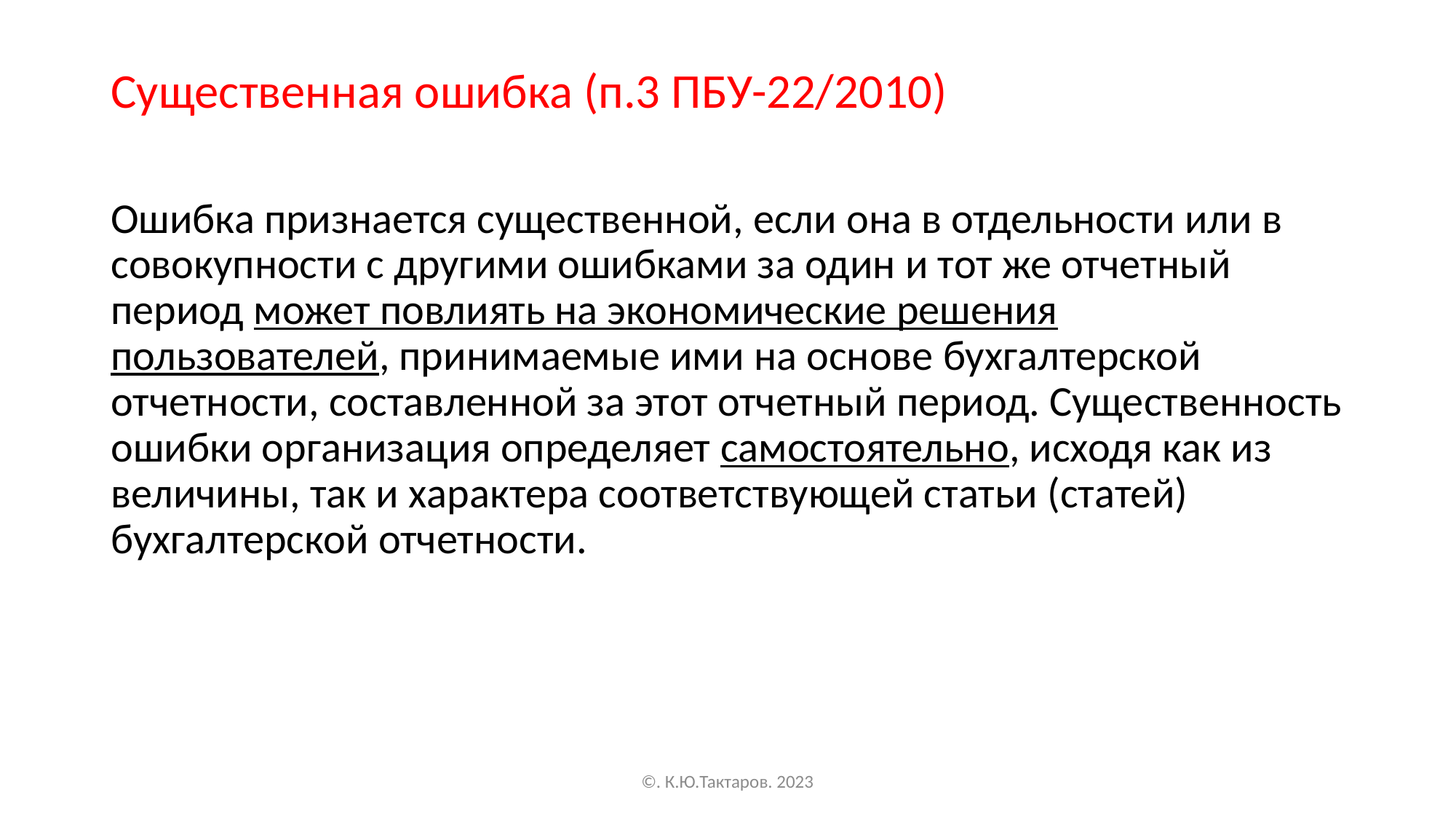

# Существенная ошибка (п.3 ПБУ-22/2010)
Ошибка признается существенной, если она в отдельности или в совокупности с другими ошибками за один и тот же отчетный период может повлиять на экономические решения пользователей, принимаемые ими на основе бухгалтерской отчетности, составленной за этот отчетный период. Существенность ошибки организация определяет самостоятельно, исходя как из величины, так и характера соответствующей статьи (статей) бухгалтерской отчетности.
©. К.Ю.Тактаров. 2023